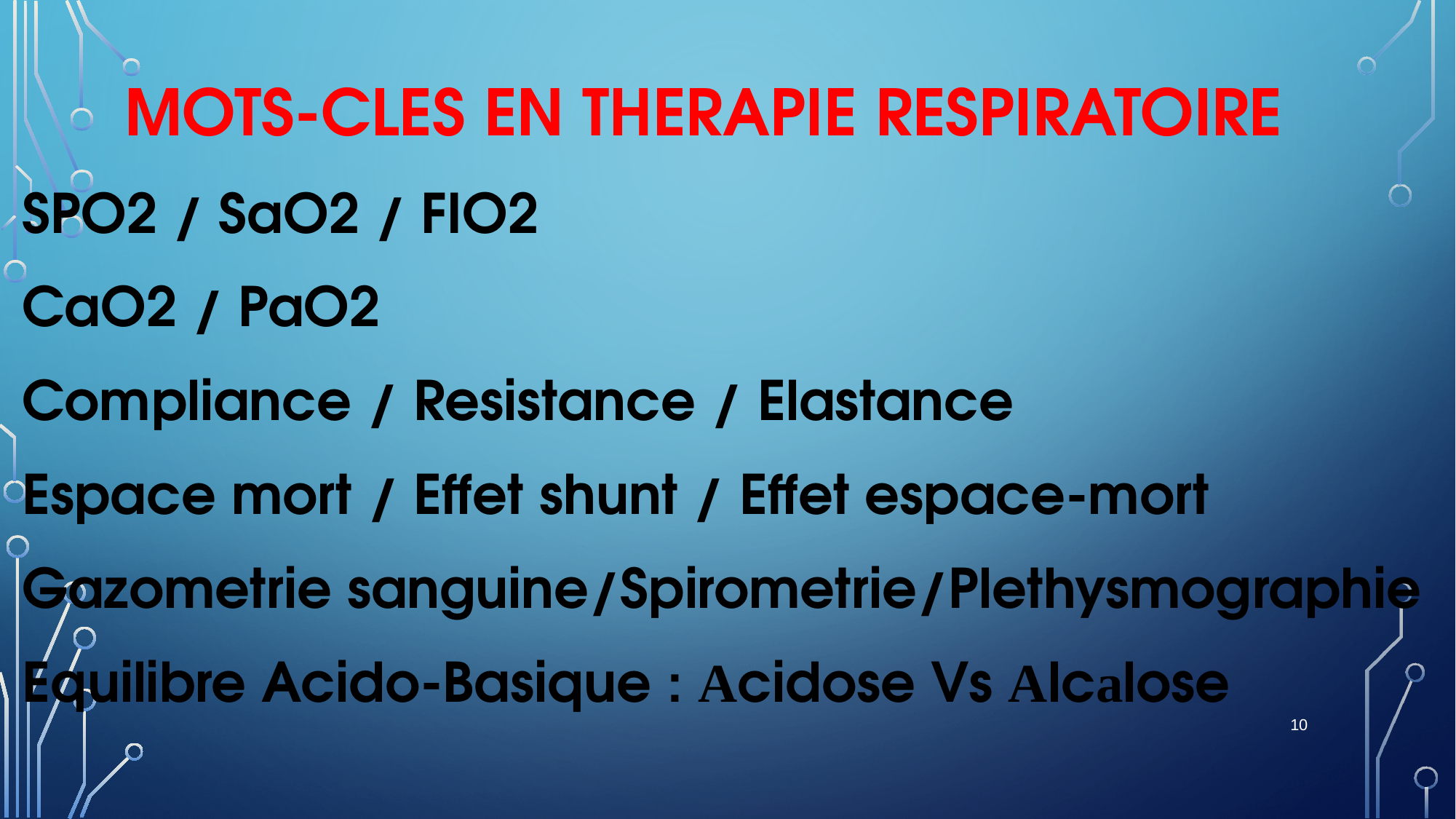

# Mots-cles en ThERAPIE RespIRATOIRE
SPO2 / SaO2 / FIO2
CaO2 / PaO2
Compliance / Resistance / Elastance
Espace mort / Effet shunt / Effet espace-mort
Gazometrie sanguine/Spirometrie/Plethysmographie
Equilibre Acido-Basique : Acidose Vs Alcalose
10